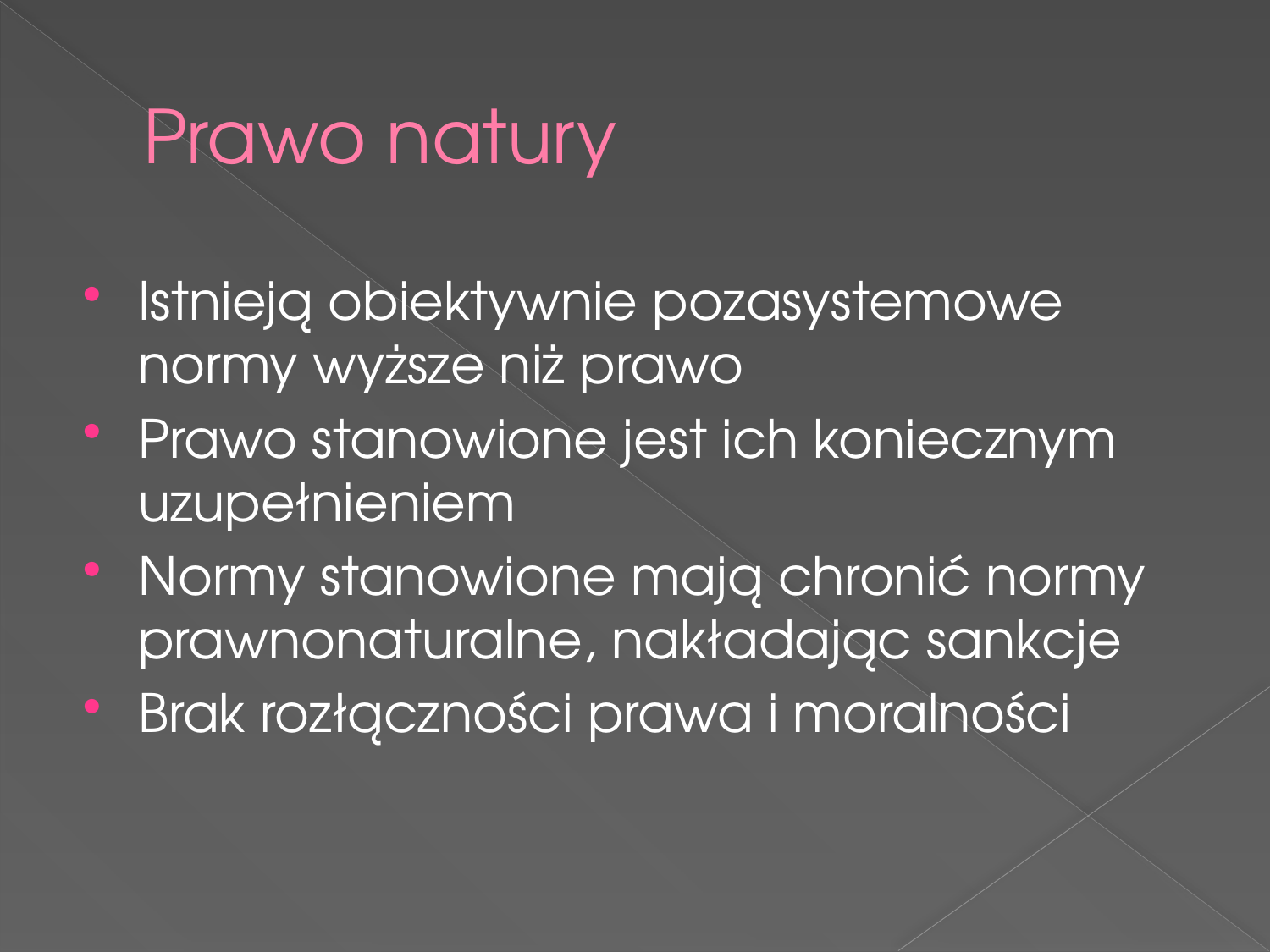

# Prawo natury
Istnieją obiektywnie pozasystemowe normy wyższe niż prawo
Prawo stanowione jest ich koniecznym uzupełnieniem
Normy stanowione mają chronić normy prawnonaturalne, nakładając sankcje
Brak rozłączności prawa i moralności